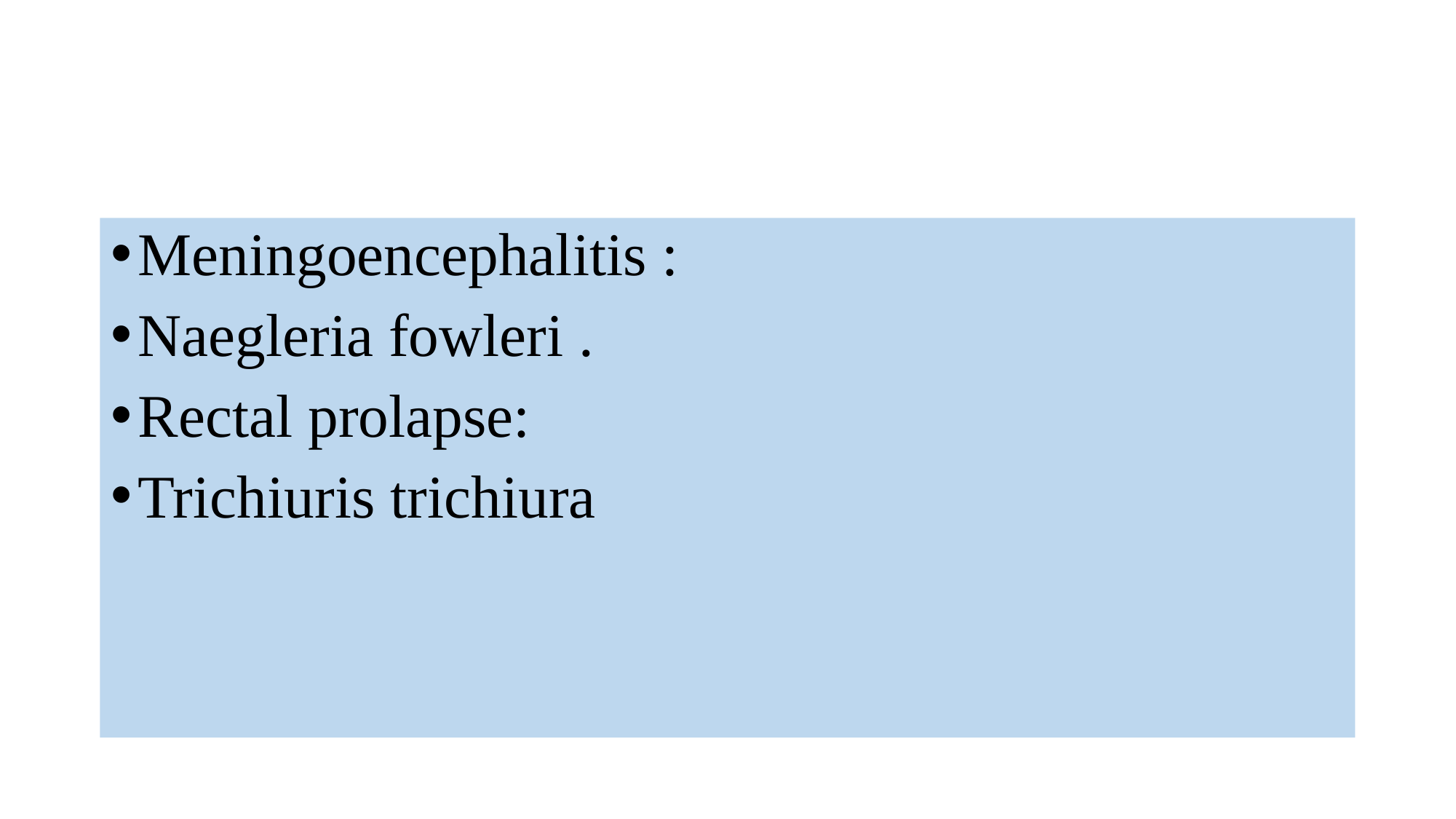

#
Meningoencephalitis :
Naegleria fowleri .
Rectal prolapse:
Trichiuris trichiura